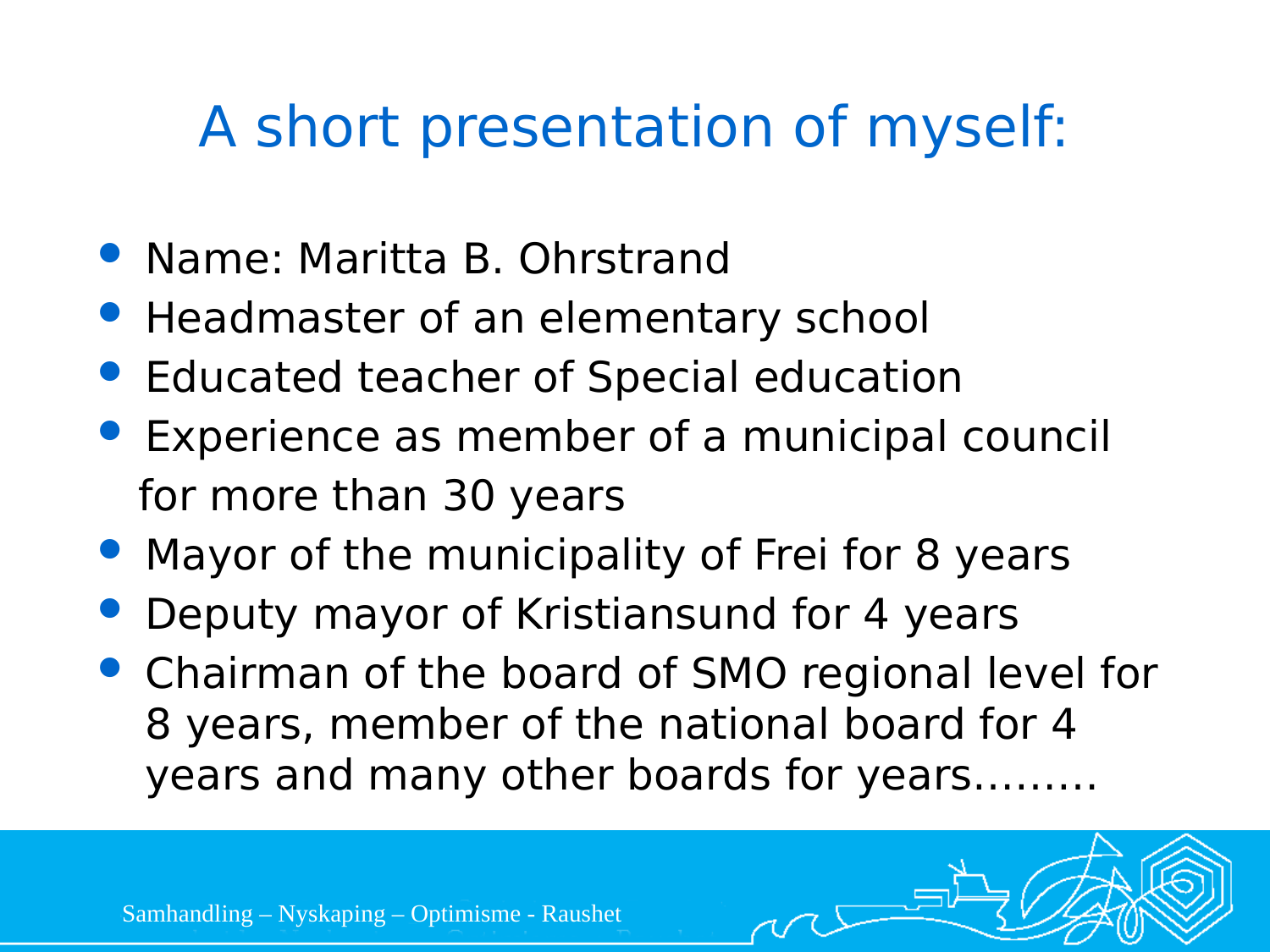

# A short presentation of myself:

Name: Maritta B. Ohrstrand
Headmaster of an elementary school
Educated teacher of Special education
Experience as member of a municipal council
   for more than 30 years
Mayor of the municipality of Frei for 8 years
Deputy mayor of Kristiansund for 4 years
Chairman of the board of SMO regional level for 8 years, member of the national board for 4 years and many other boards for years………